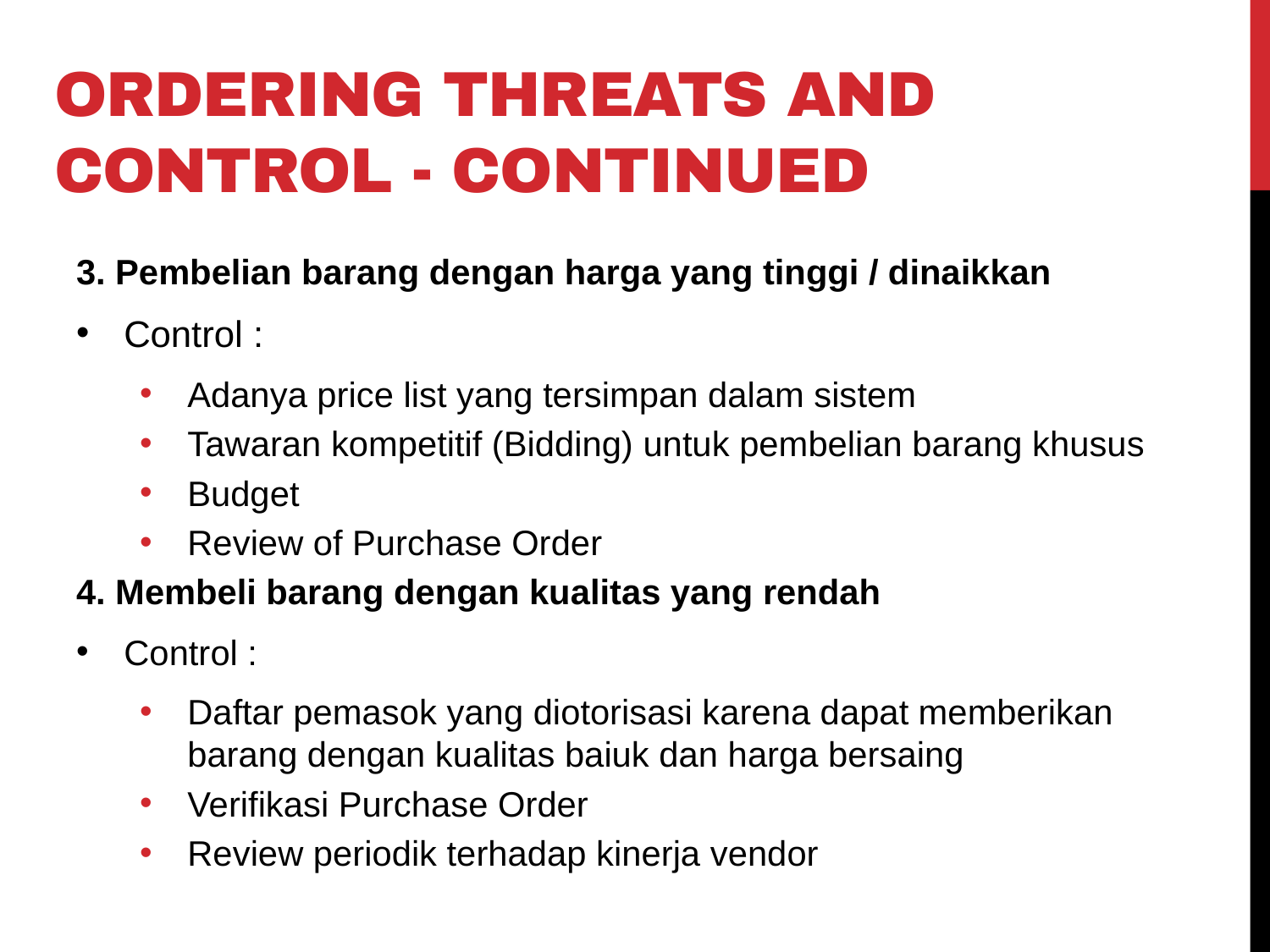

# Ordering Threats and control - continued
3. Pembelian barang dengan harga yang tinggi / dinaikkan
Control :
Adanya price list yang tersimpan dalam sistem
Tawaran kompetitif (Bidding) untuk pembelian barang khusus
Budget
Review of Purchase Order
4. Membeli barang dengan kualitas yang rendah
Control :
Daftar pemasok yang diotorisasi karena dapat memberikan barang dengan kualitas baiuk dan harga bersaing
Verifikasi Purchase Order
Review periodik terhadap kinerja vendor